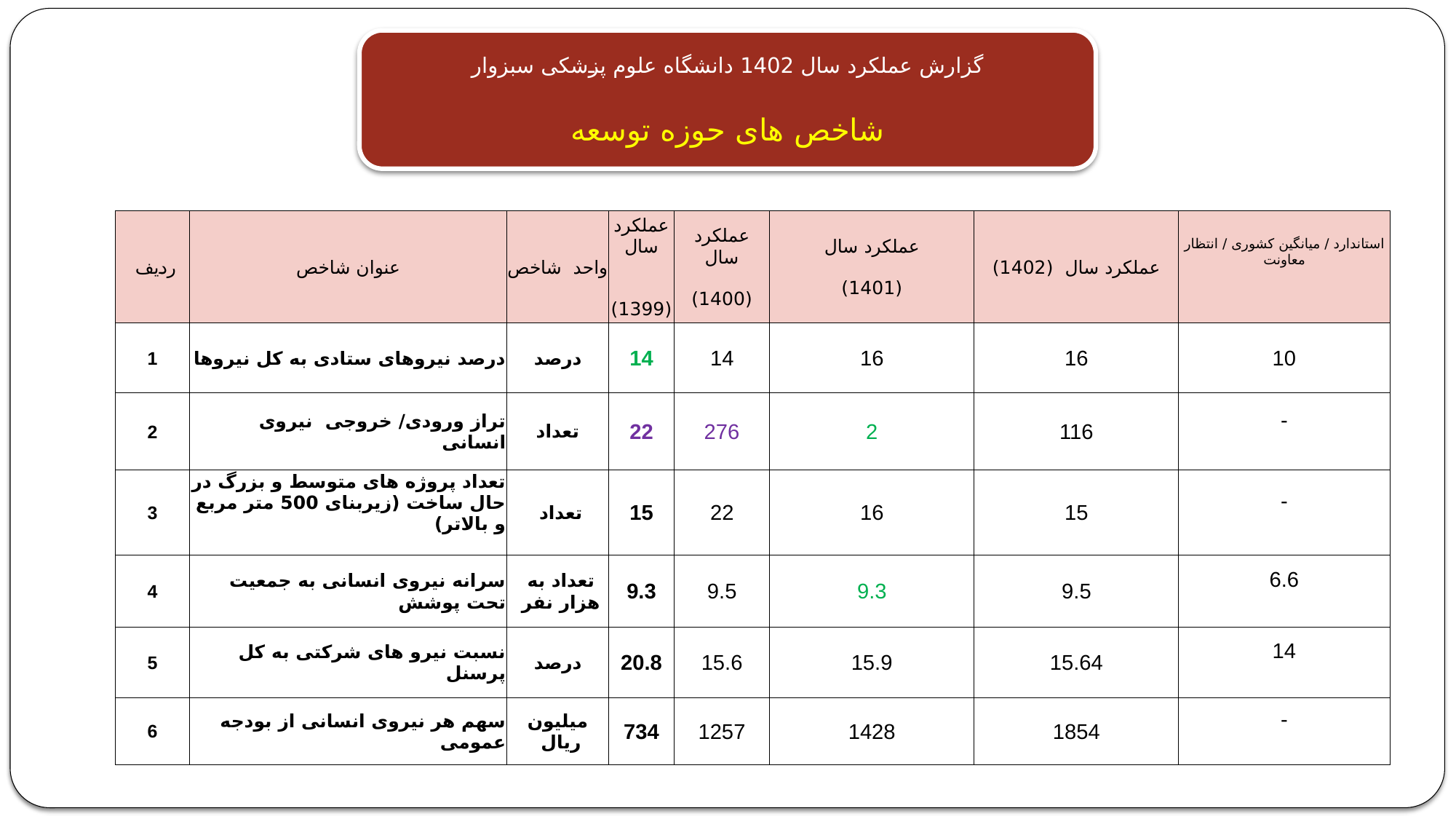

گزارش عملکرد سال 1402 دانشگاه علوم پزشکی سبزوار

شاخص های حوزه توسعه
| ردیف | عنوان شاخص | واحد شاخص | عملکرد سال (1399) | عملکرد سال (1400) | عملکرد سال (1401) | عملکرد سال (1402) | استاندارد / میانگین کشوری / انتظار معاونت |
| --- | --- | --- | --- | --- | --- | --- | --- |
| 1 | درصد نیروهای ستادی به کل نیروها | درصد | 14 | 14 | 16 | 16 | 10 |
| 2 | تراز ورودی/ خروجی نیروی انسانی | تعداد | 22 | 276 | 2 | 116 | - |
| 3 | تعداد پروژه های متوسط و بزرگ در حال ساخت (زیربنای 500 متر مربع و بالاتر) | تعداد | 15 | 22 | 16 | 15 | - |
| 4 | سرانه نیروی انسانی به جمعیت تحت پوشش | تعداد به هزار نفر | 9.3 | 9.5 | 9.3 | 9.5 | 6.6 |
| 5 | نسبت نیرو های شرکتی به کل پرسنل | درصد | 20.8 | 15.6 | 15.9 | 15.64 | 14 |
| 6 | سهم هر نیروی انسانی از بودجه عمومی | میلیون ریال | 734 | 1257 | 1428 | 1854 | - |